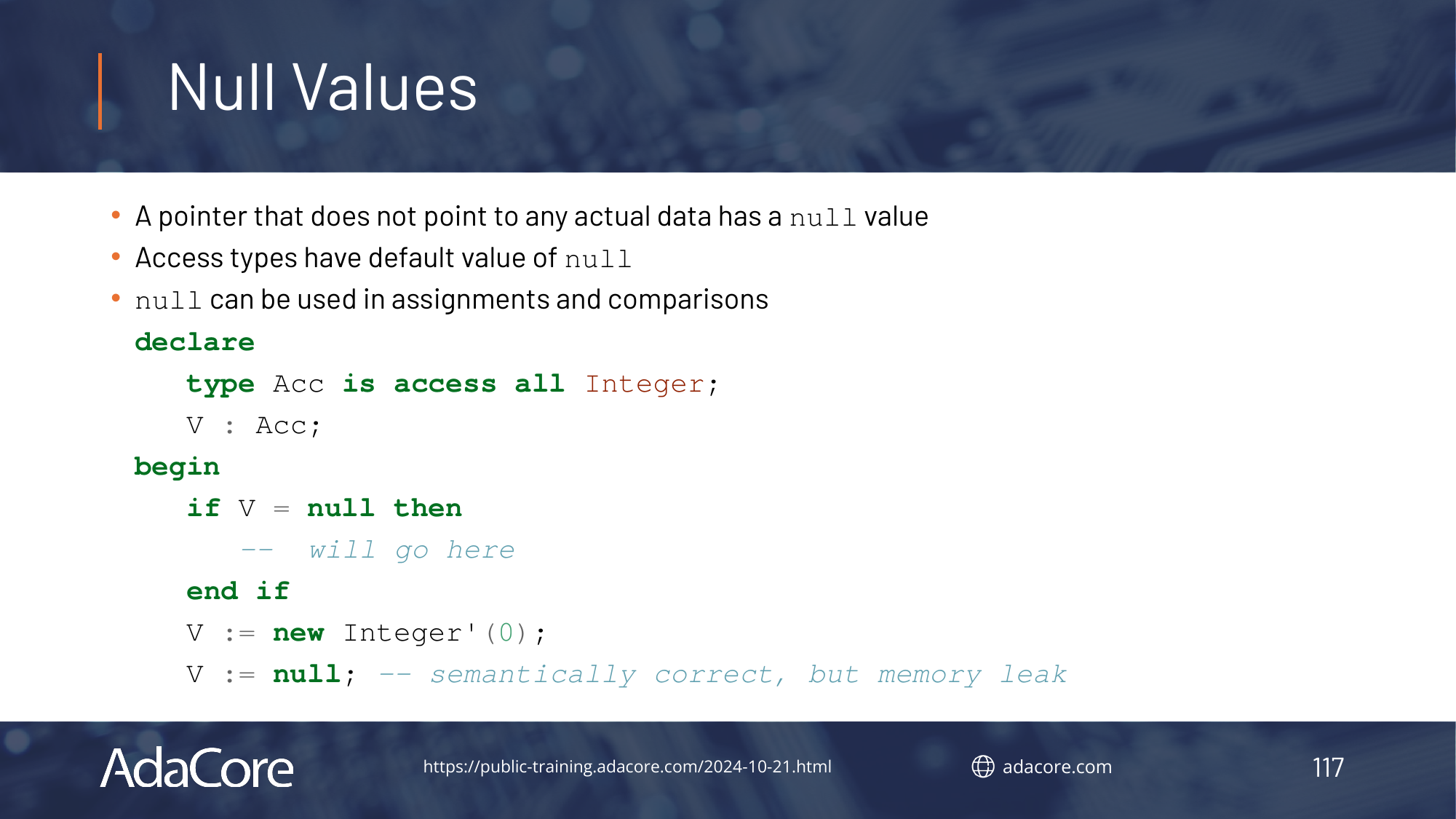

# Null Values
A pointer that does not point to any actual data has a null value
Access types have default value of null
null can be used in assignments and comparisons
declare
   type Acc is access all Integer;
   V : Acc;
begin
   if V = null then
      --  will go here
   end if
   V := new Integer'(0);
   V := null; -- semantically correct, but memory leak
117